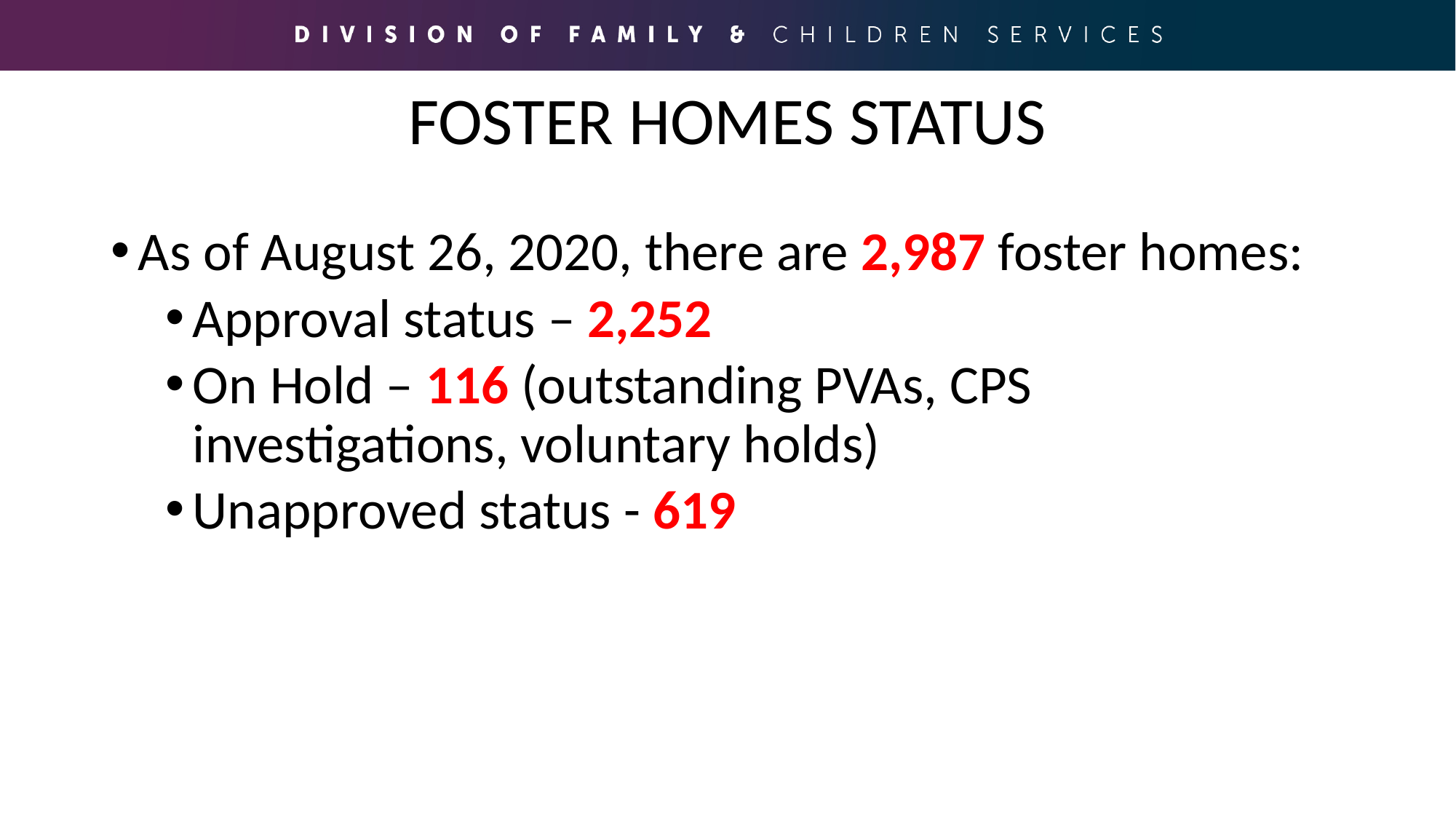

# FOSTER HOMES STATUS
As of August 26, 2020, there are 2,987 foster homes:
Approval status – 2,252
On Hold – 116 (outstanding PVAs, CPS investigations, voluntary holds)
Unapproved status - 619